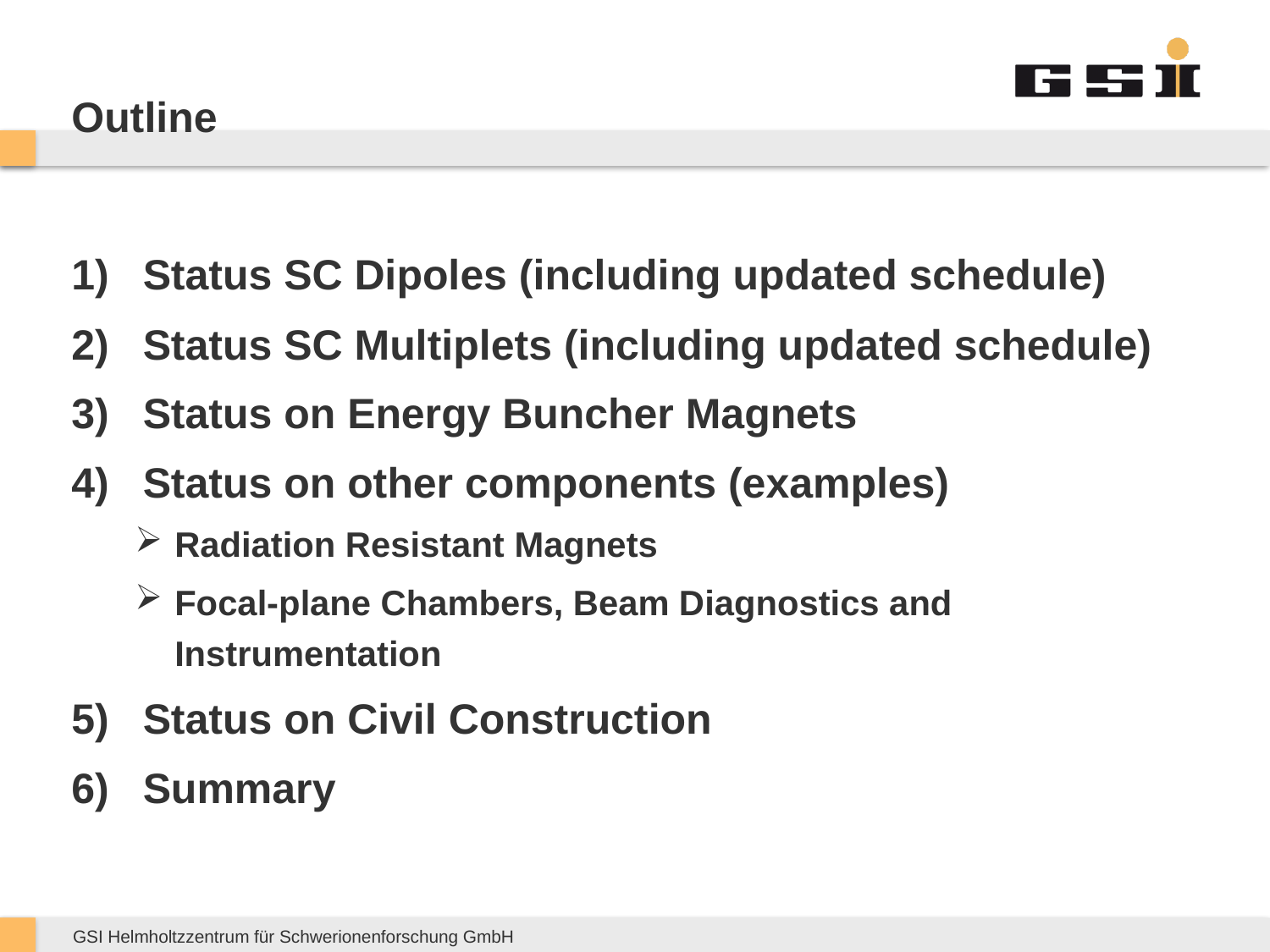

# Outline
Status SC Dipoles (including updated schedule)
Status SC Multiplets (including updated schedule)
Status on Energy Buncher Magnets
Status on other components (examples)
Radiation Resistant Magnets
Focal-plane Chambers, Beam Diagnostics and  Instrumentation
Status on Civil Construction
Summary